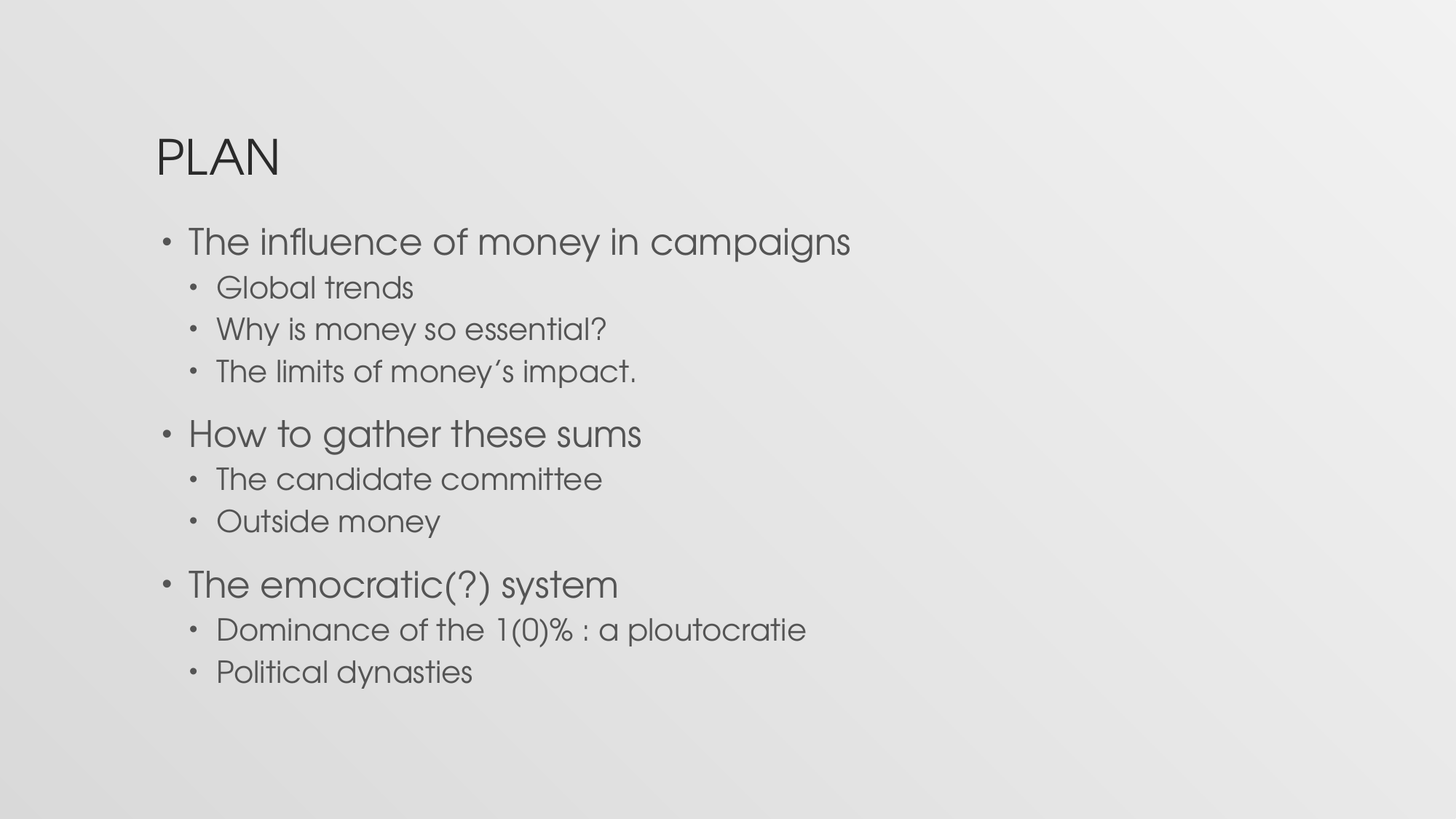

# Plan
The influence of money in campaigns
Global trends
Why is money so essential?
The limits of money’s impact.
How to gather these sums
The candidate committee
Outside money
The emocratic(?) system
Dominance of the 1(0)% : a ploutocratie
Political dynasties